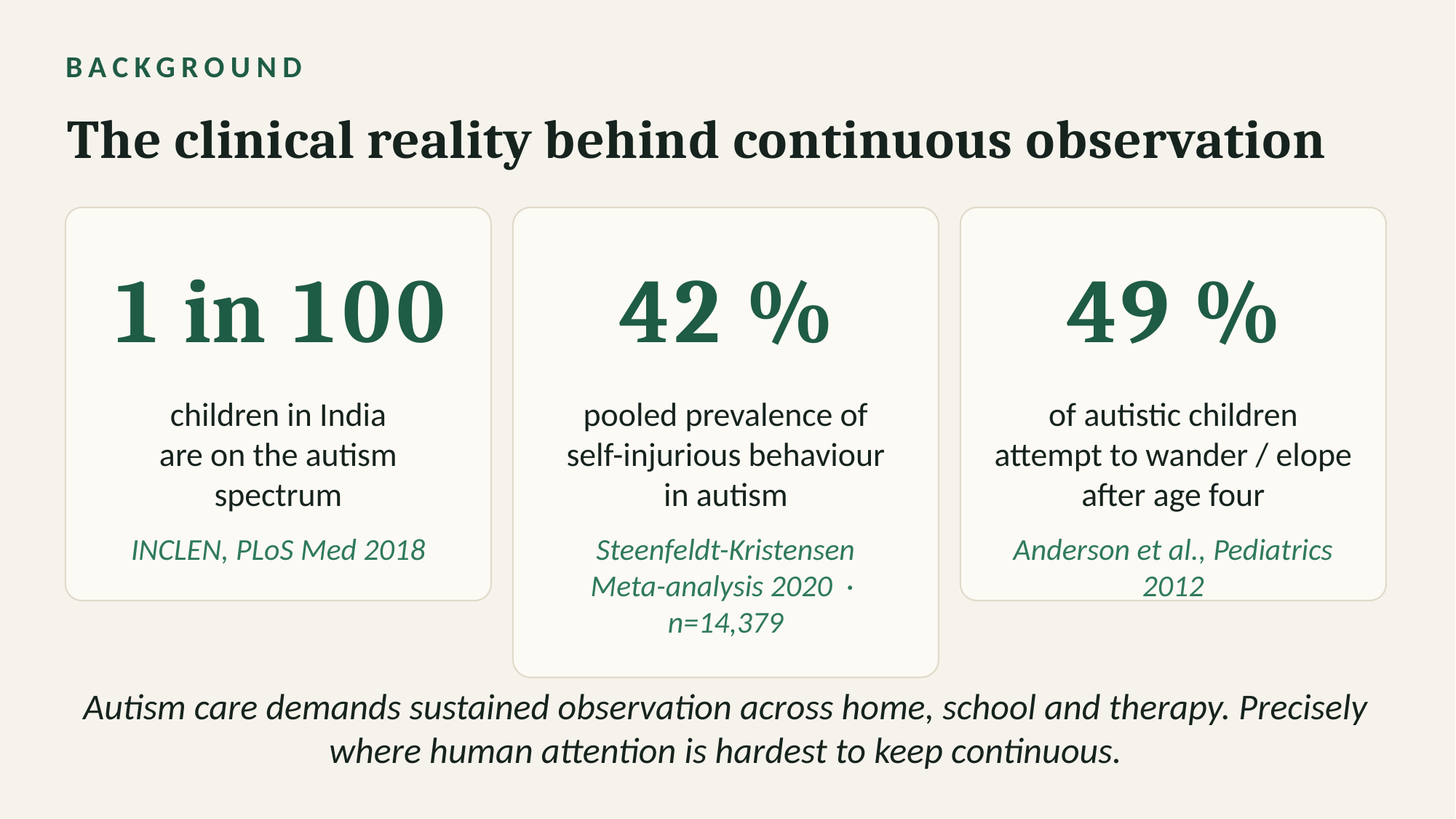

BACKGROUND
The clinical reality behind continuous observation

1 in 100
42 %
49 %
children in India
are on the autism
spectrum
pooled prevalence of
self-injurious behaviour
in autism
of autistic children
attempt to wander / elope
after age four
INCLEN, PLoS Med 2018
Steenfeldt-Kristensen
Meta-analysis 2020  ·  n=14,379
Anderson et al., Pediatrics 2012
Autism care demands sustained observation across home, school and therapy. Precisely where human attention is hardest to keep continuous.